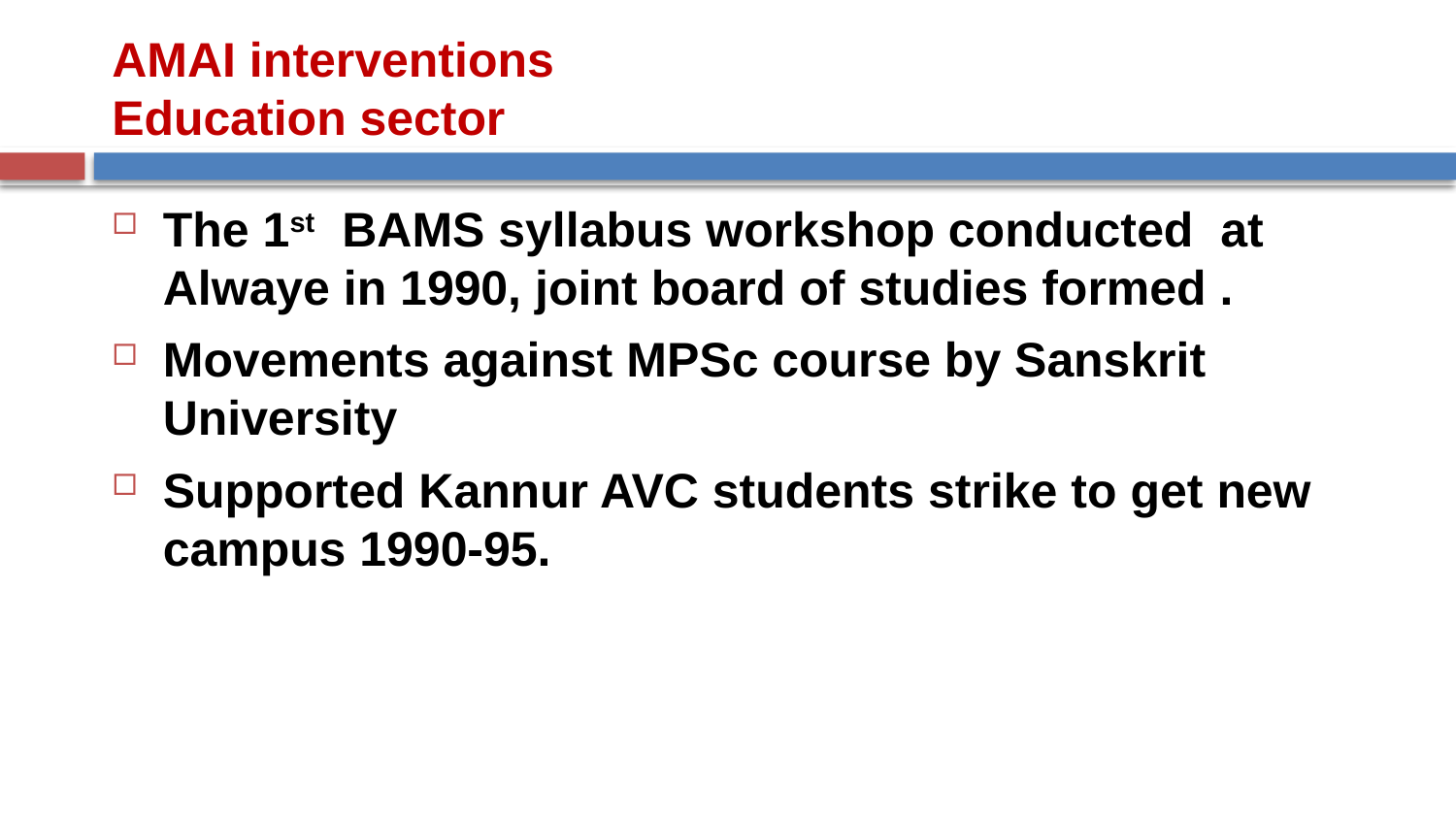

# AMAI interventions Education sector
The 1st  BAMS syllabus workshop conducted  at Alwaye in 1990, joint board of studies formed .
Movements against MPSc course by Sanskrit University
Supported Kannur AVC students strike to get new campus 1990-95.